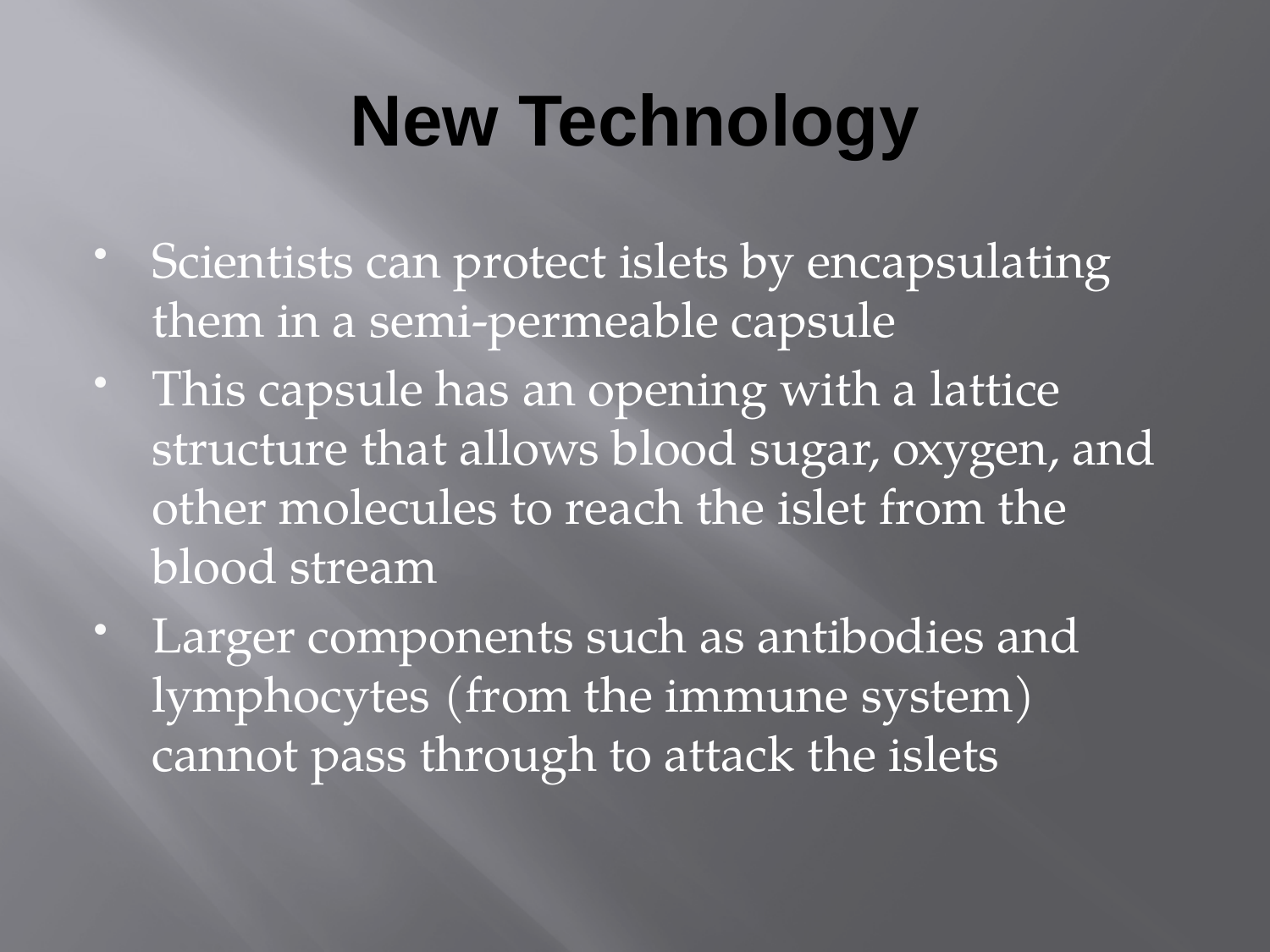

# New Technology
Scientists can protect islets by encapsulating them in a semi-permeable capsule
This capsule has an opening with a lattice structure that allows blood sugar, oxygen, and other molecules to reach the islet from the blood stream
Larger components such as antibodies and lymphocytes (from the immune system) cannot pass through to attack the islets